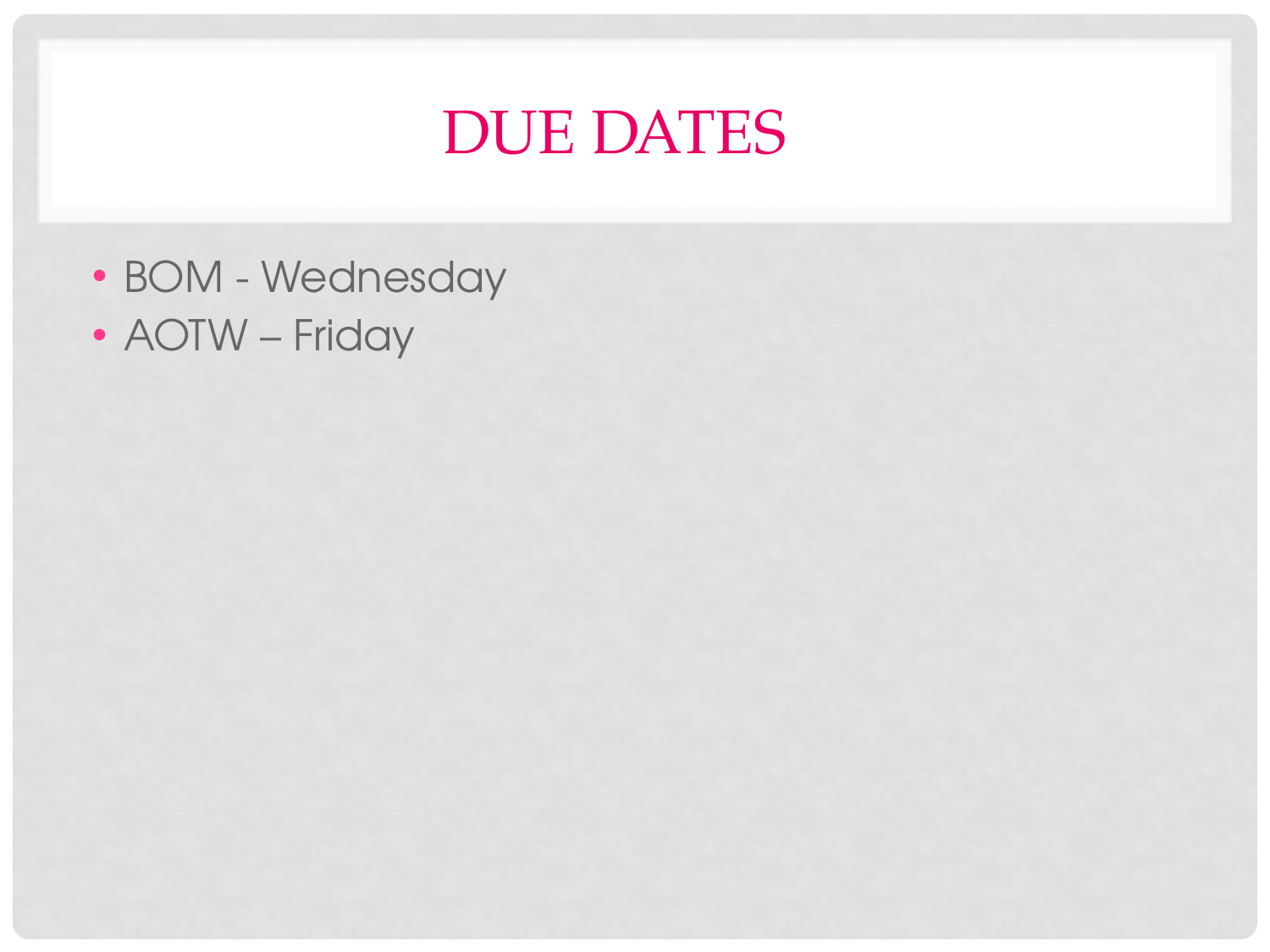

# Due dates
BOM - Wednesday
AOTW – Friday